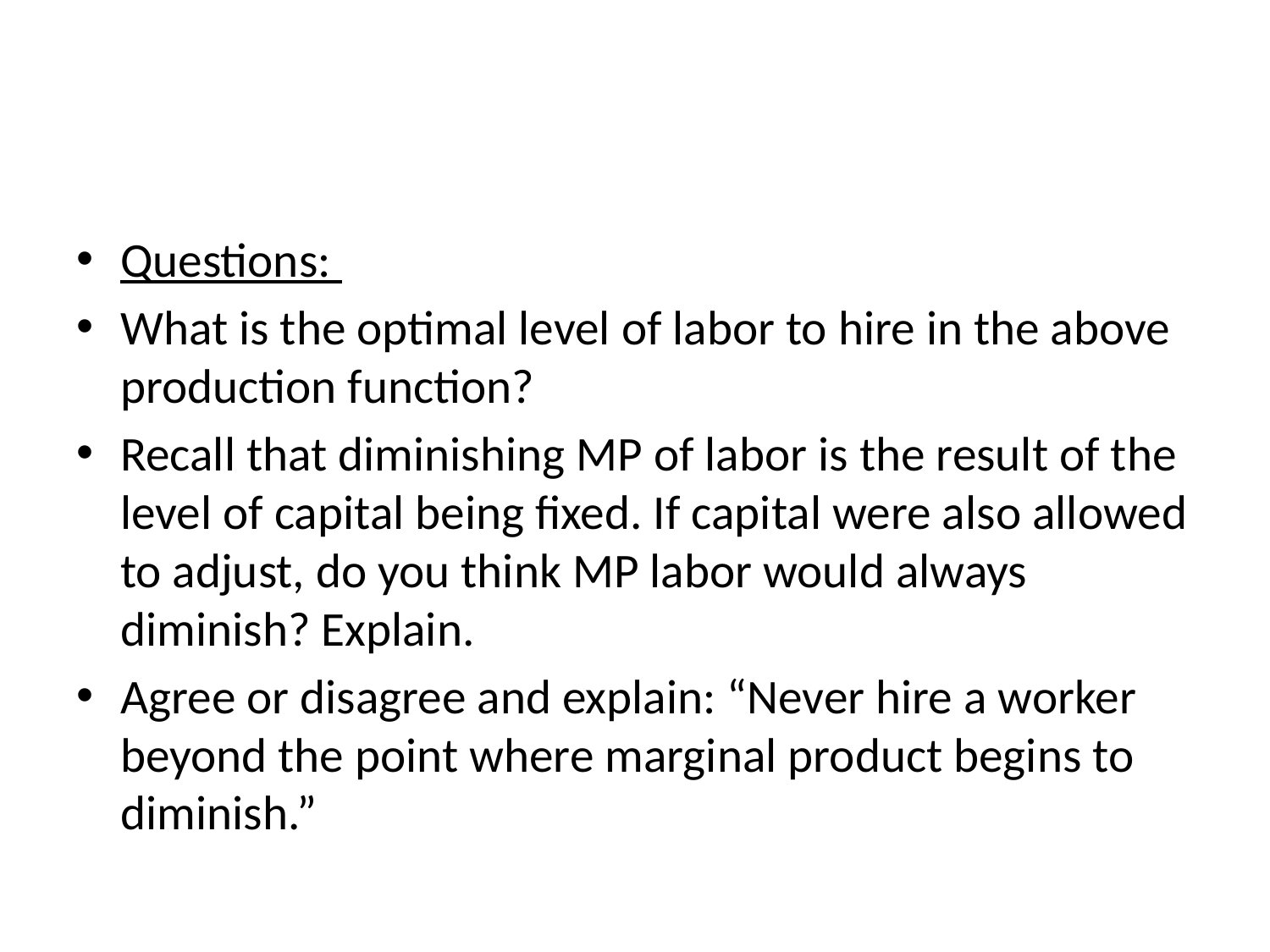

#
Questions:
What is the optimal level of labor to hire in the above production function?
Recall that diminishing MP of labor is the result of the level of capital being fixed. If capital were also allowed to adjust, do you think MP labor would always diminish? Explain.
Agree or disagree and explain: “Never hire a worker beyond the point where marginal product begins to diminish.”